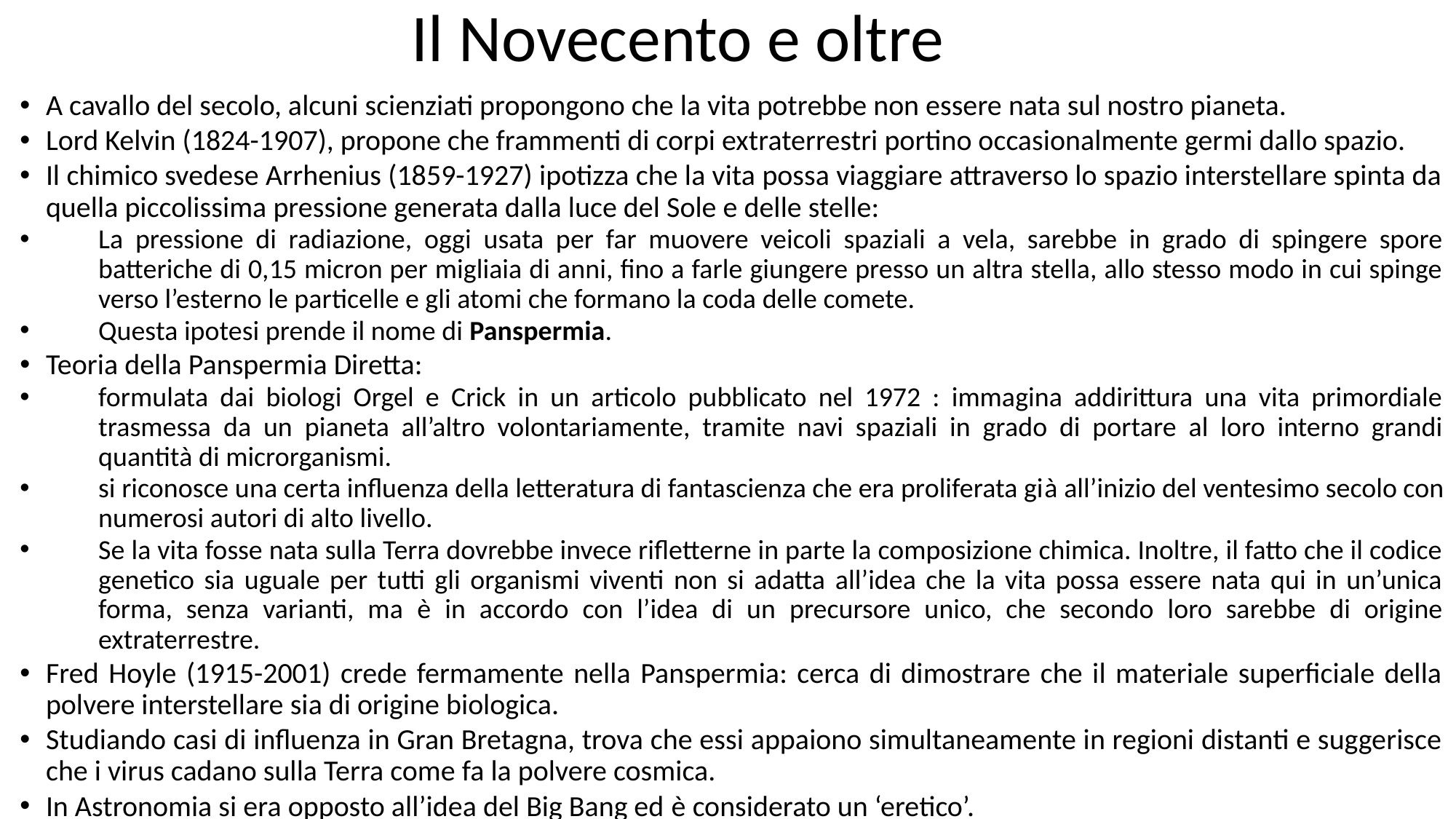

# Il Novecento e oltre
A cavallo del secolo, alcuni scienziati propongono che la vita potrebbe non essere nata sul nostro pianeta.
Lord Kelvin (1824-1907), propone che frammenti di corpi extraterrestri portino occasionalmente germi dallo spazio.
Il chimico svedese Arrhenius (1859-1927) ipotizza che la vita possa viaggiare attraverso lo spazio interstellare spinta da quella piccolissima pressione generata dalla luce del Sole e delle stelle:
La pressione di radiazione, oggi usata per far muovere veicoli spaziali a vela, sarebbe in grado di spingere spore batteriche di 0,15 micron per migliaia di anni, fino a farle giungere presso un altra stella, allo stesso modo in cui spinge verso l’esterno le particelle e gli atomi che formano la coda delle comete.
Questa ipotesi prende il nome di Panspermia.
Teoria della Panspermia Diretta:
formulata dai biologi Orgel e Crick in un articolo pubblicato nel 1972 : immagina addirittura una vita primordiale trasmessa da un pianeta all’altro volontariamente, tramite navi spaziali in grado di portare al loro interno grandi quantità di microrganismi.
si riconosce una certa influenza della letteratura di fantascienza che era proliferata già all’inizio del ventesimo secolo con numerosi autori di alto livello.
Se la vita fosse nata sulla Terra dovrebbe invece rifletterne in parte la composizione chimica. Inoltre, il fatto che il codice genetico sia uguale per tutti gli organismi viventi non si adatta all’idea che la vita possa essere nata qui in un’unica forma, senza varianti, ma è in accordo con l’idea di un precursore unico, che secondo loro sarebbe di origine extraterrestre.
Fred Hoyle (1915-2001) crede fermamente nella Panspermia: cerca di dimostrare che il materiale superficiale della polvere interstellare sia di origine biologica.
Studiando casi di influenza in Gran Bretagna, trova che essi appaiono simultaneamente in regioni distanti e suggerisce che i virus cadano sulla Terra come fa la polvere cosmica.
In Astronomia si era opposto all’idea del Big Bang ed è considerato un ‘eretico’.